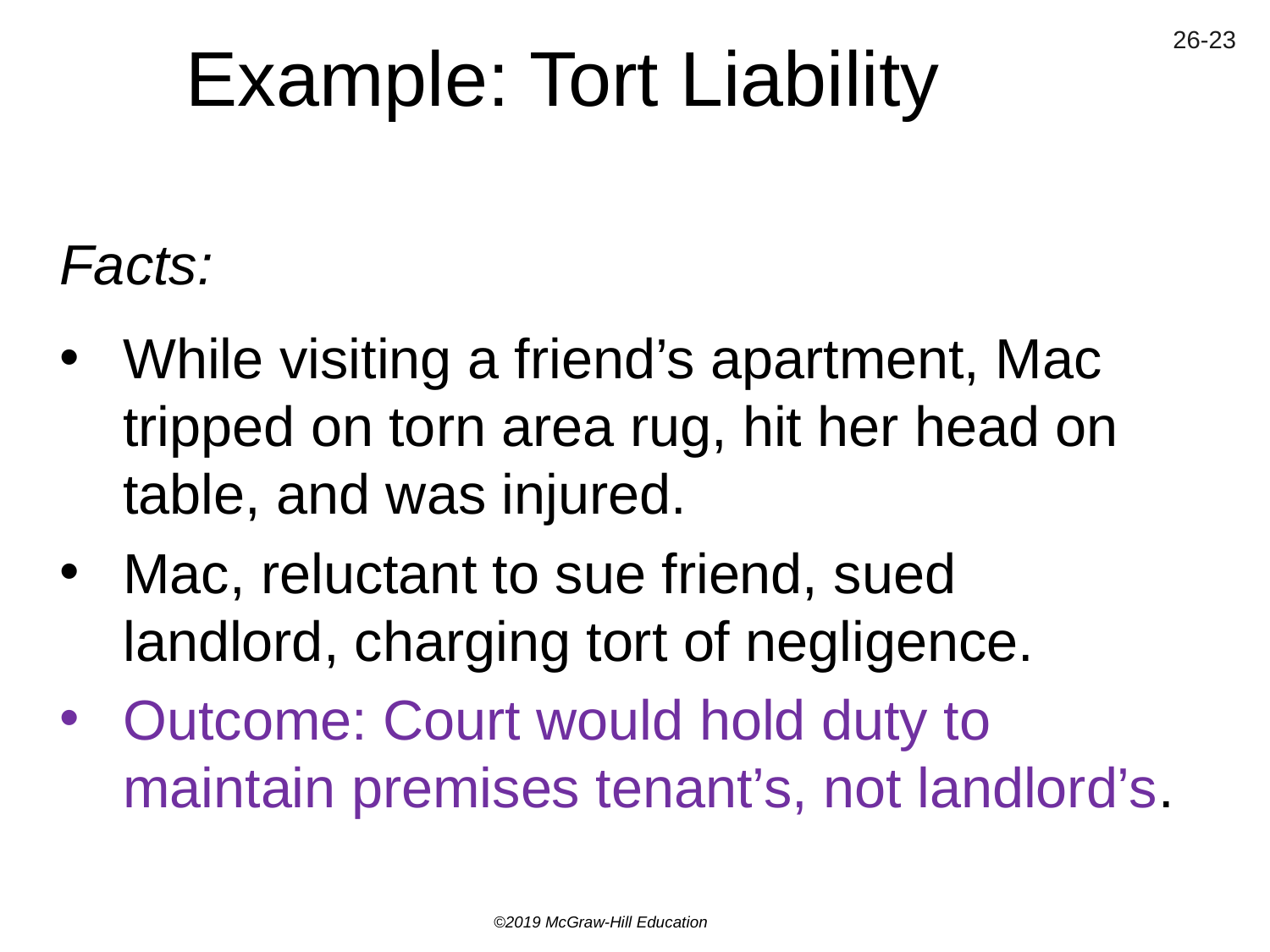

# Example: Tort Liability
Facts:
While visiting a friend’s apartment, Mac tripped on torn area rug, hit her head on table, and was injured.
Mac, reluctant to sue friend, sued landlord, charging tort of negligence.
Outcome: Court would hold duty to maintain premises tenant’s, not landlord’s.